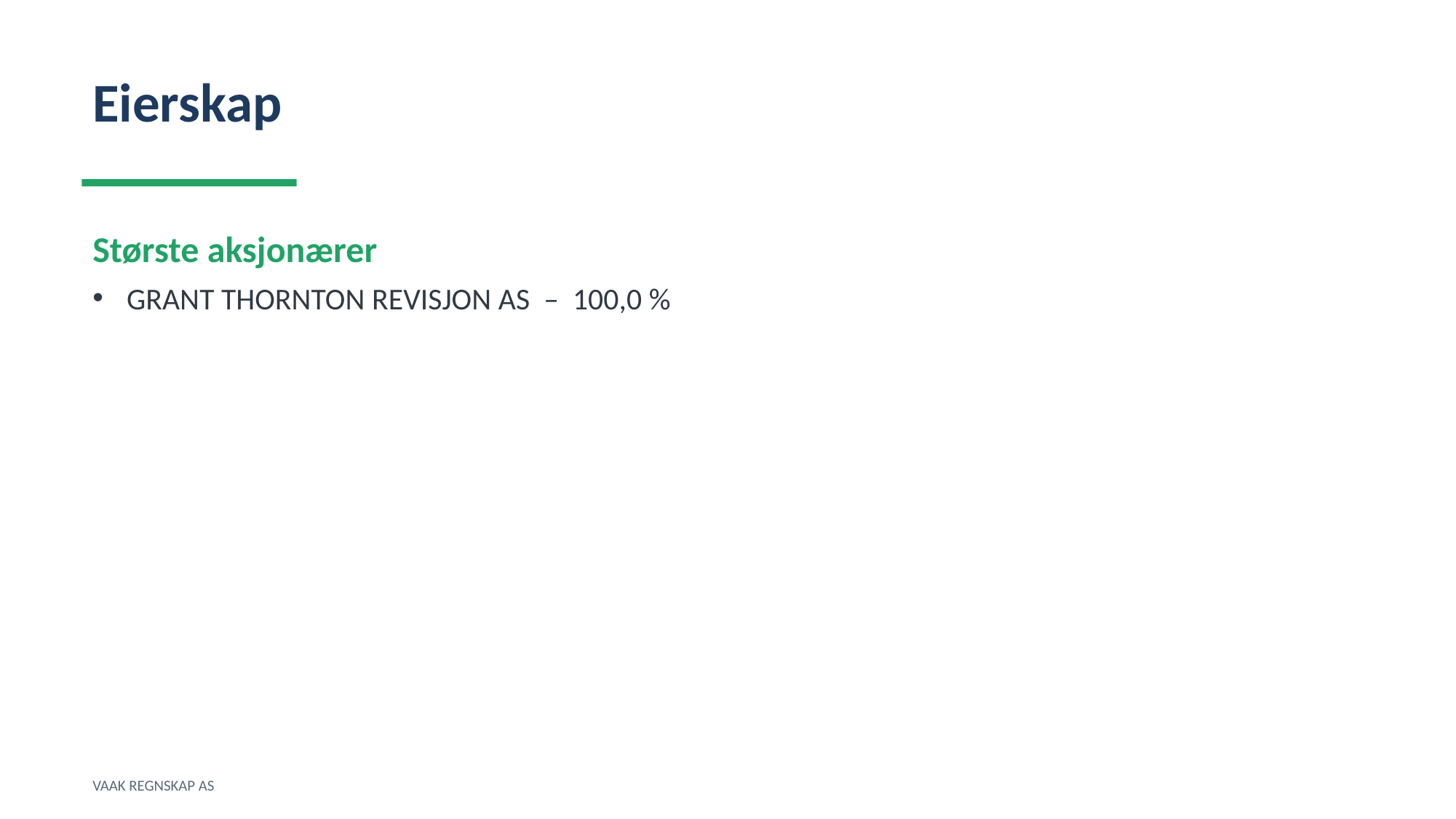

Eierskap

Største aksjonærer
GRANT THORNTON REVISJON AS  –  100,0 %
VAAK REGNSKAP AS